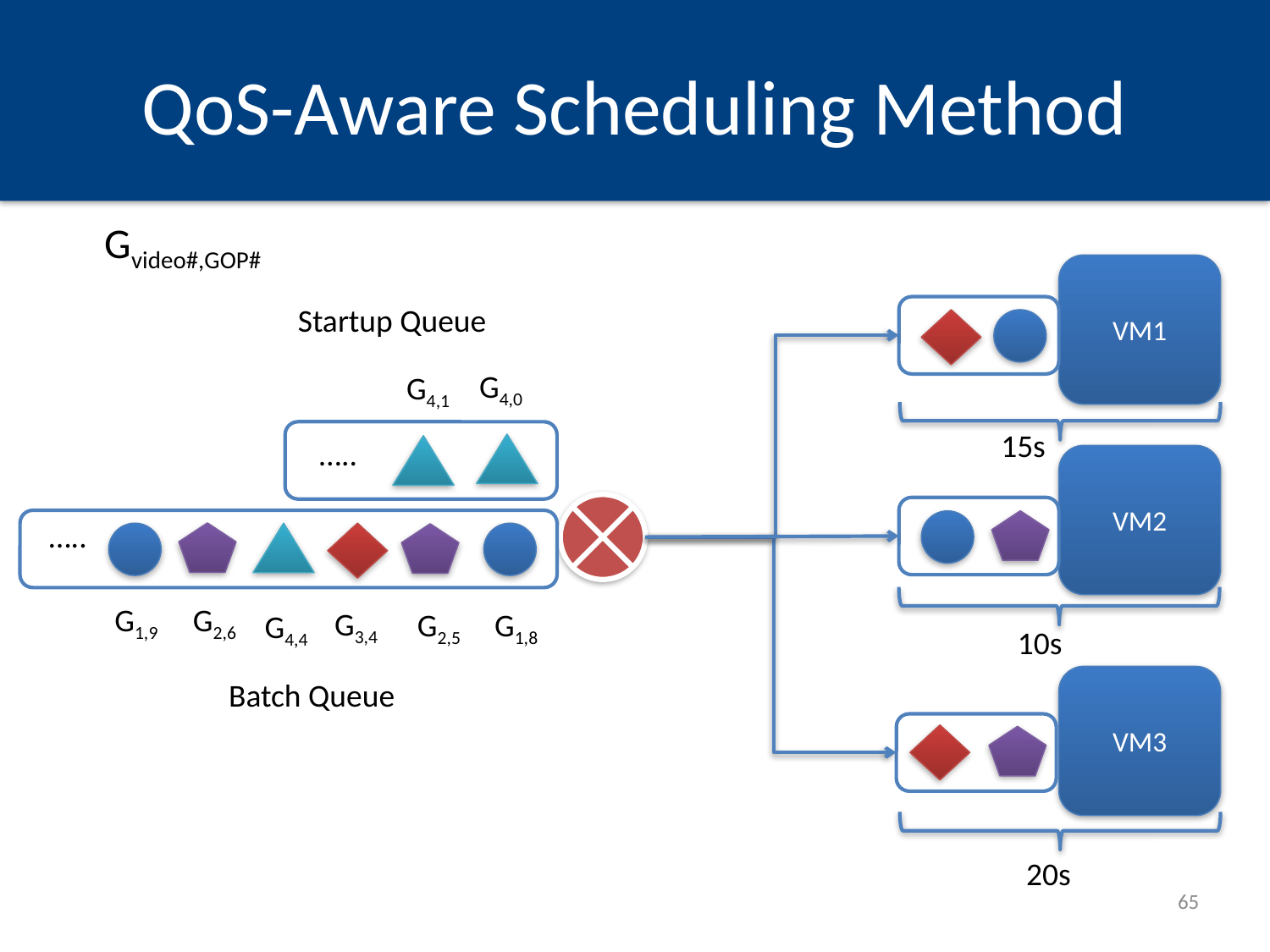

QoS-Aware Scheduling Method
Gvideo#,GOP#
VM1

Startup Queue

G4,0
G4,1
15s

…..

VM2

…..

G1,9
G2,6
G3,4
G2,5
G1,8
G4,4
10s
VM3
Batch Queue

20s
65